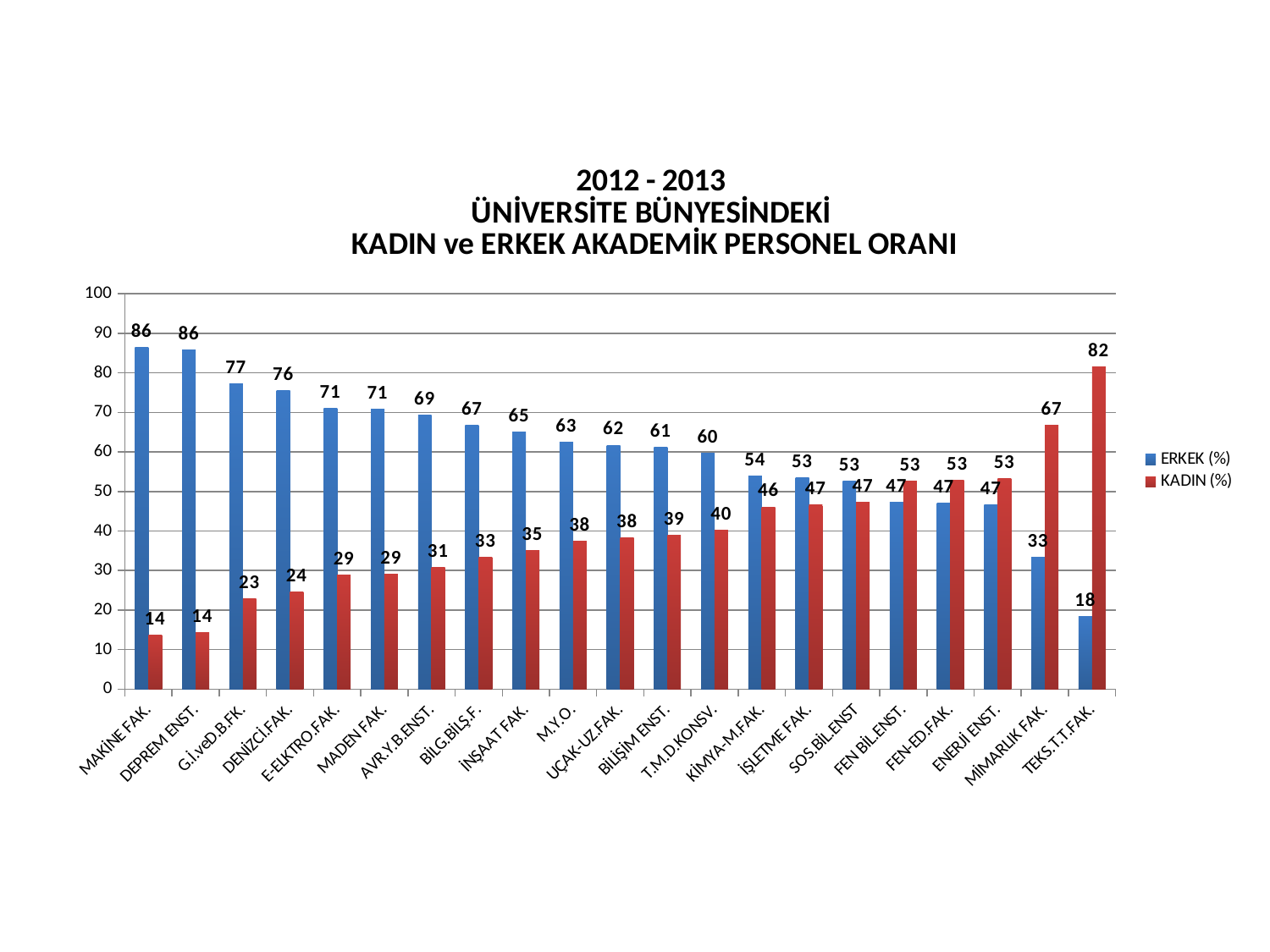

### Chart: 2012 - 2013
ÜNİVERSİTE BÜNYESİNDEKİ
 KADIN ve ERKEK AKADEMİK PERSONEL ORANI

| Category | ERKEK (%) | KADIN (%) |
|---|---|---|
| MAKİNE FAK. | 86.39455782312922 | 13.605442176870756 |
| DEPREM ENST. | 85.71428571428572 | 14.285714285714302 |
| G.İ.veD.B.FK. | 77.19298245614011 | 22.80701754385965 |
| DENİZCİ.FAK. | 75.51020408163298 | 24.48979591836723 |
| E-ELKTRO.FAK. | 71.14093959731544 | 28.859060402684648 |
| MADEN FAK. | 70.86614173228313 | 29.13385826771666 |
| AVR.Y.B.ENST. | 69.23076923076921 | 30.76923076923077 |
| BİLG.BİLŞ.F. | 66.66666666666666 | 33.33333333333333 |
| İNŞAAT FAK. | 65.0190114068441 | 34.9809885931559 |
| M.Y.O. | 62.5 | 37.5 |
| UÇAK-UZ.FAK. | 61.72839506172841 | 38.2716049382716 |
| BİLİŞİM ENST. | 61.11111111111111 | 38.8888888888889 |
| T.M.D.KONSV. | 59.72222222222233 | 40.27777777777778 |
| KİMYA-M.FAK. | 53.91304347826068 | 46.086956521739125 |
| İŞLETME FAK. | 53.46534653465347 | 46.53465346534622 |
| SOS.BİL.ENST | 52.63157894736843 | 47.36842105263142 |
| FEN BİL.ENST. | 47.36842105263142 | 52.63157894736843 |
| FEN-ED.FAK. | 47.101449275362086 | 52.89855072463768 |
| ENERJİ ENST. | 46.666666666666444 | 53.33333333333334 |
| MİMARLIK FAK. | 33.33333333333333 | 66.66666666666666 |
| TEKS.T.T.FAK. | 18.421052631578878 | 81.5789473684206 |